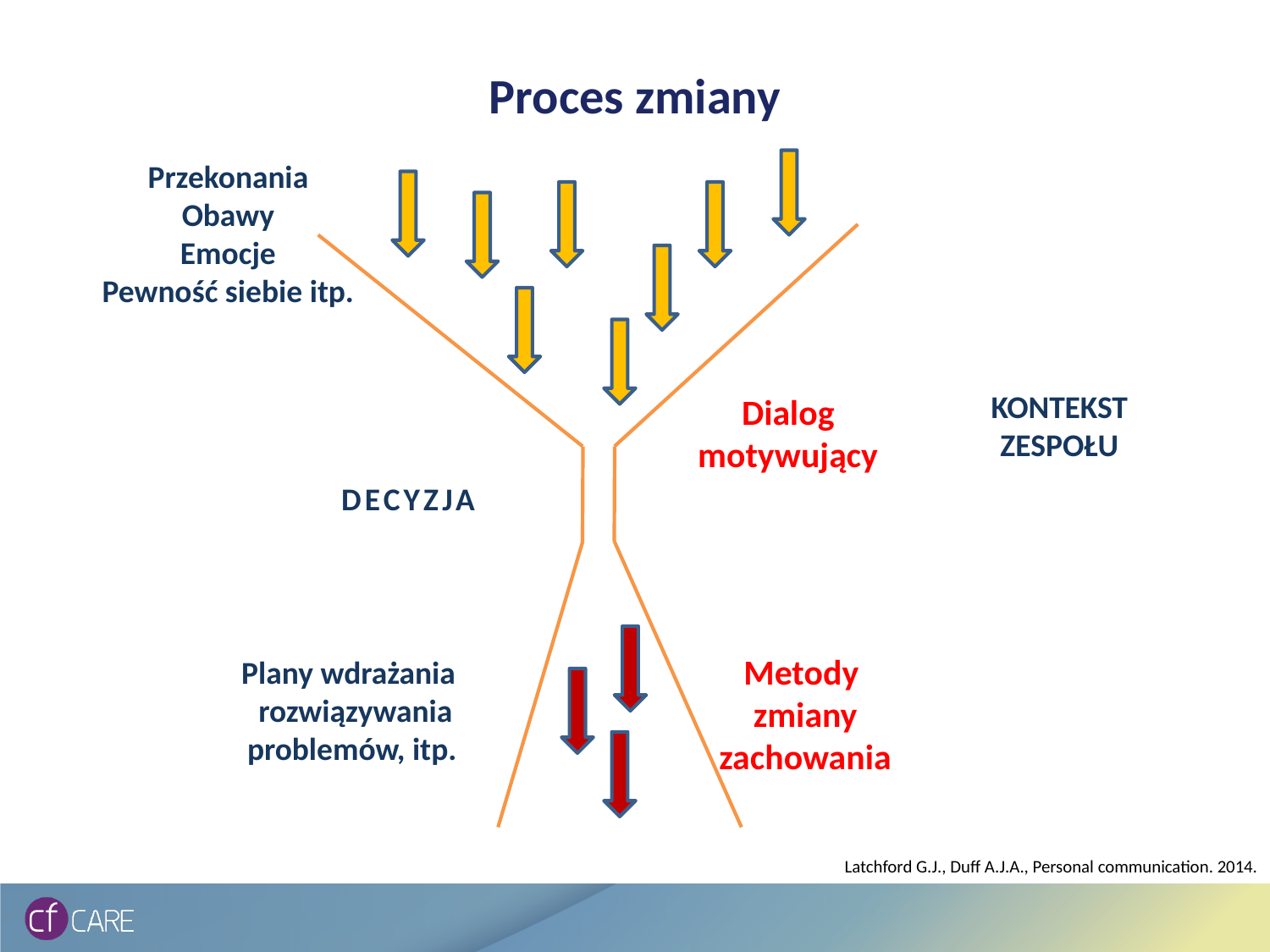

# Proces zmiany
Przekonania
Obawy
Emocje
Pewność siebie itp.

KONTEKST ZESPOŁU
Dialog motywujący
DECYZJA

Metody
zmiany
zachowania
Plany wdrażania
rozwiązywania problemów, itp.

Latchford G.J., Duff A.J.A., Personal communication. 2014.